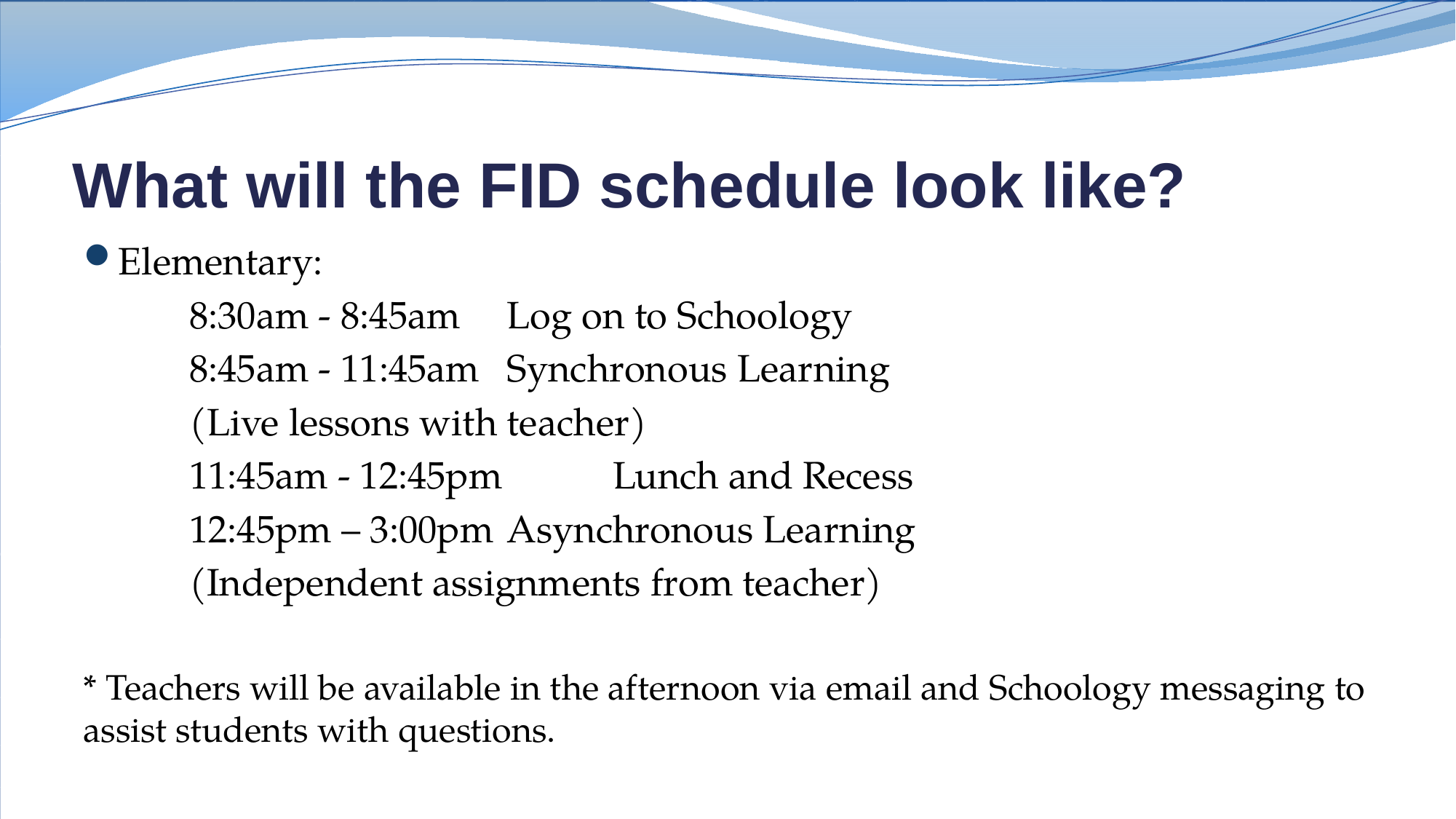

# What will the FID schedule look like?
Elementary:
	8:30am - 8:45am		Log on to Schoology
	8:45am - 11:45am 		Synchronous Learning
					(Live lessons with teacher)
	11:45am - 12:45pm 	Lunch and Recess
	12:45pm – 3:00pm 		Asynchronous Learning
					(Independent assignments from teacher)

* Teachers will be available in the afternoon via email and Schoology messaging to assist students with questions.